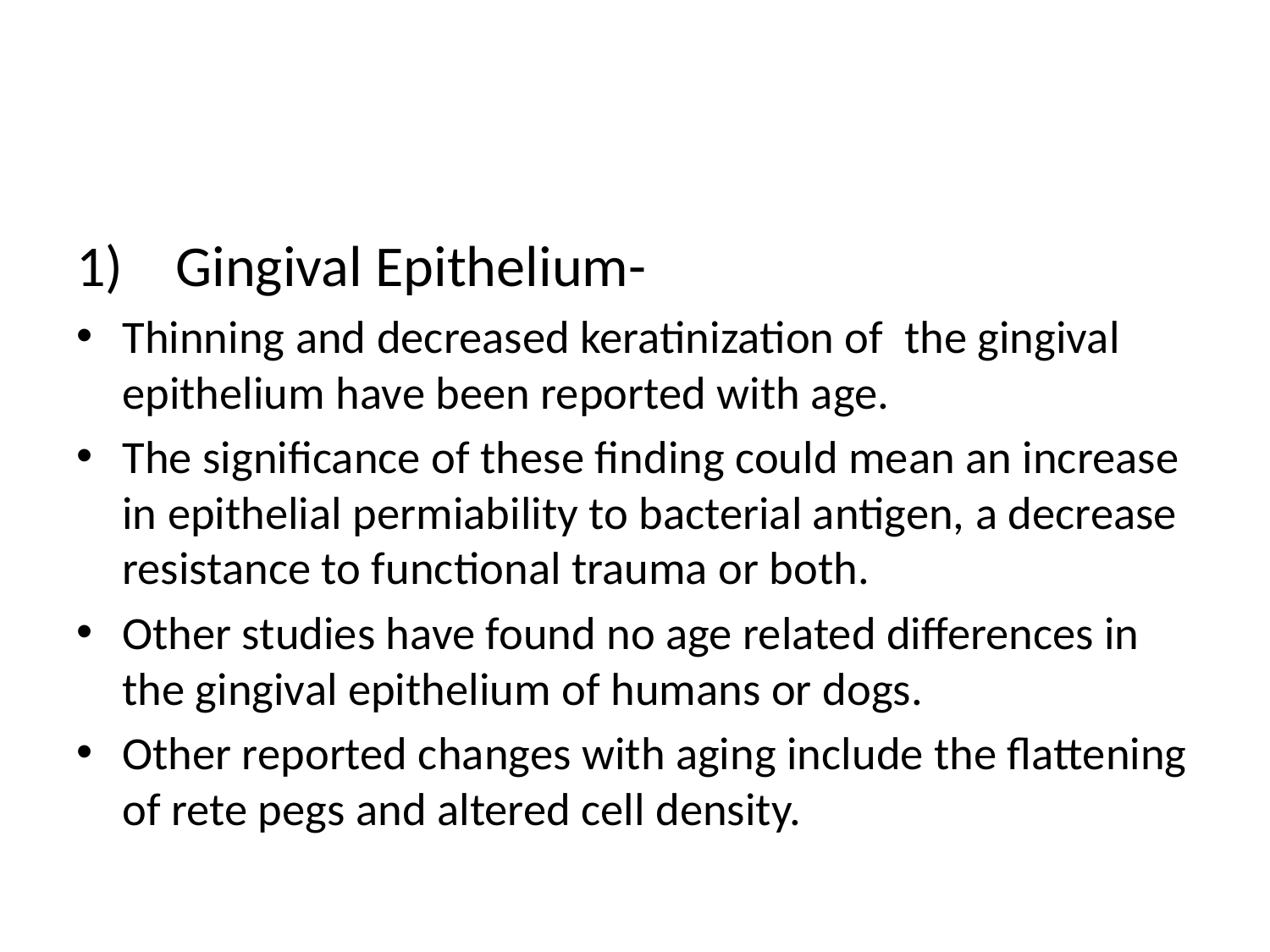

#
Gingival Epithelium-
Thinning and decreased keratinization of  the gingival epithelium have been reported with age.
The significance of these finding could mean an increase in epithelial permiability to bacterial antigen, a decrease resistance to functional trauma or both.
Other studies have found no age related differences in the gingival epithelium of humans or dogs.
Other reported changes with aging include the flattening of rete pegs and altered cell density.